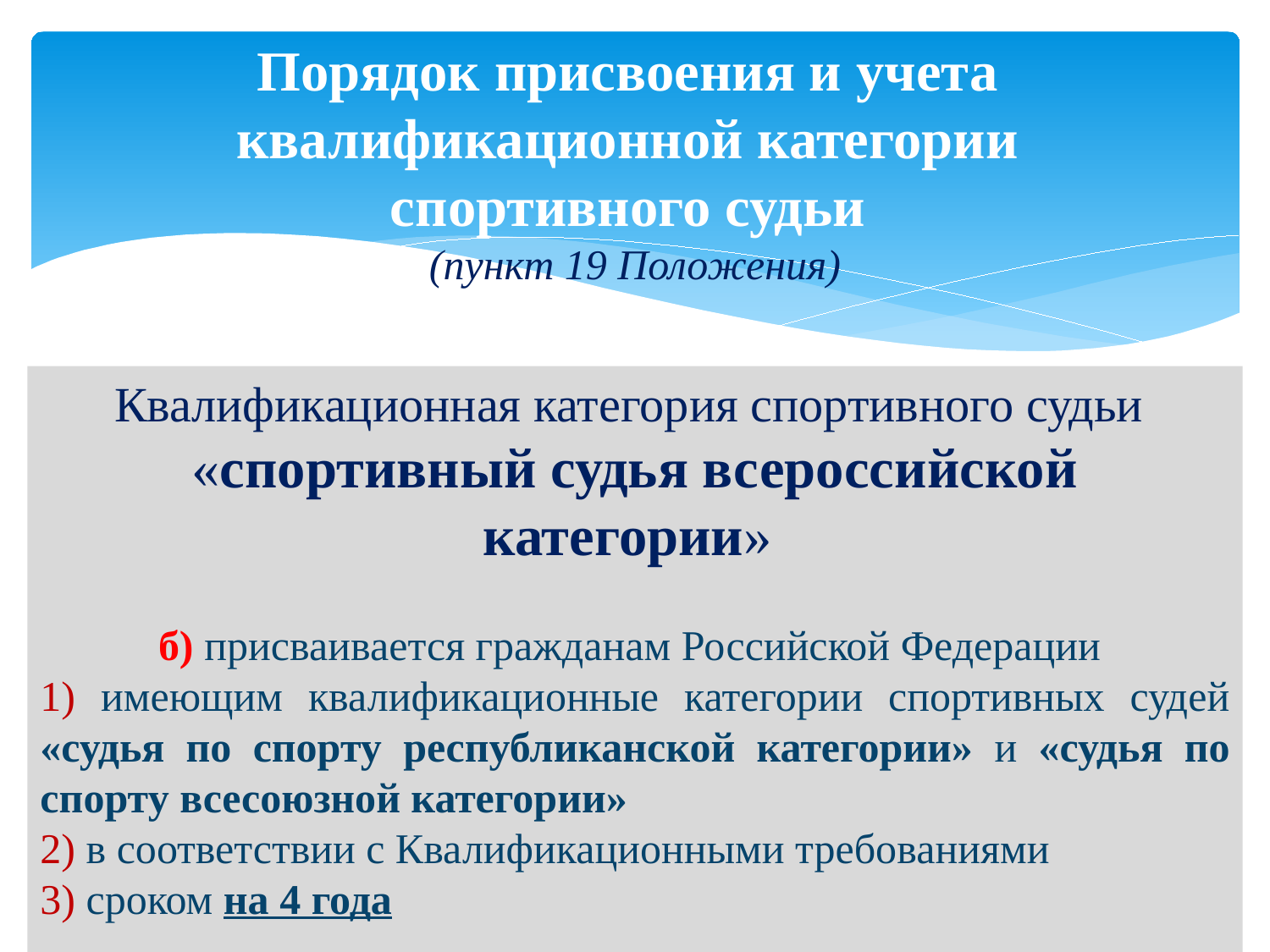

# Порядок присвоения и учета квалификационной категории спортивного судьи (пункт 19 Положения)
Квалификационная категория спортивного судьи
«спортивный судья всероссийской категории»

б) присваивается гражданам Российской Федерации
1) имеющим квалификационные категории спортивных судей «судья по спорту республиканской категории» и «судья по спорту всесоюзной категории»
2) в соответствии с Квалификационными требованиями
3) сроком на 4 года